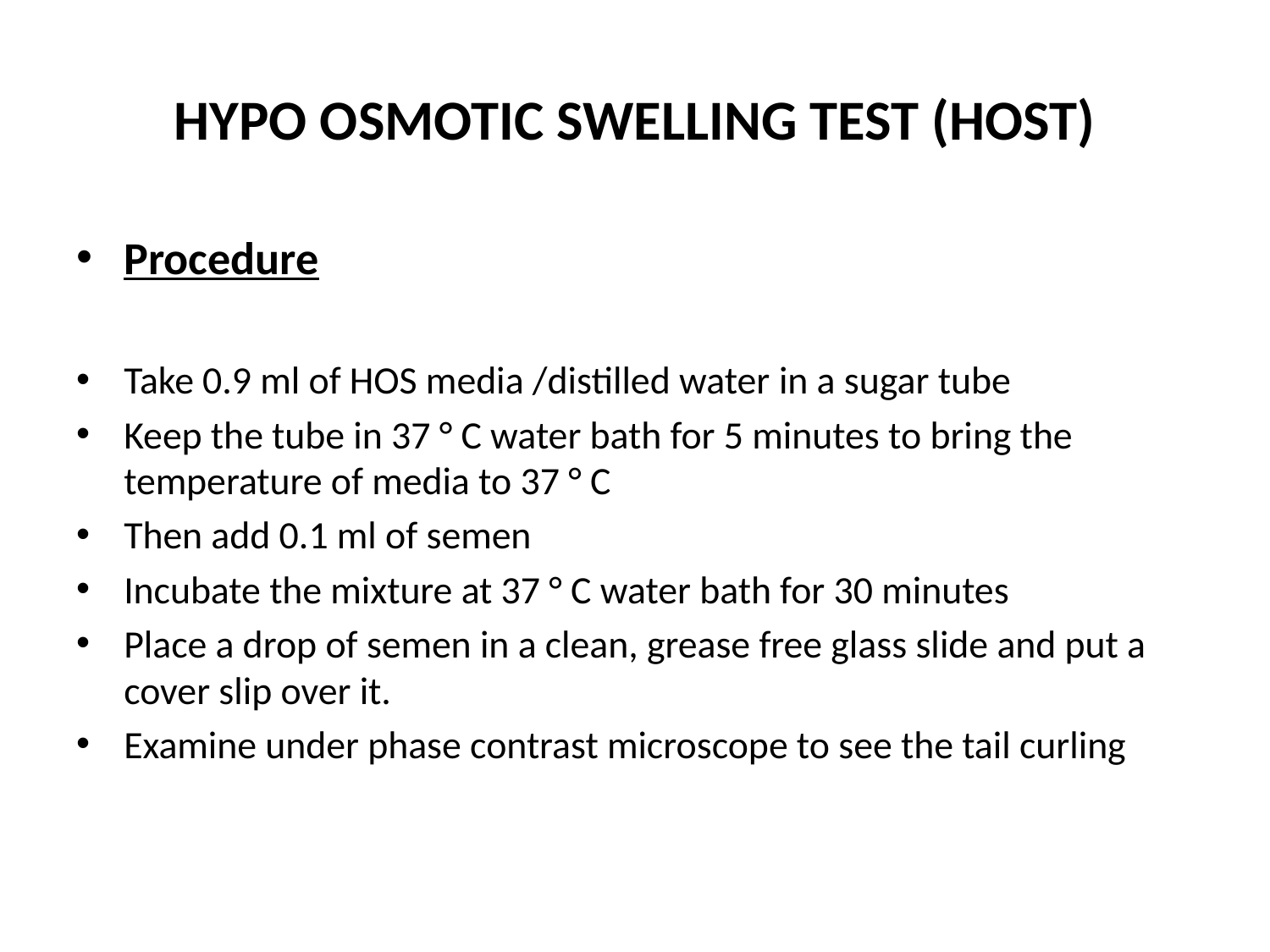

# HYPO OSMOTIC SWELLING TEST (HOST)
Procedure

Take 0.9 ml of HOS media /distilled water in a sugar tube
Keep the tube in 37 ° C water bath for 5 minutes to bring the temperature of media to 37 ° C
Then add 0.1 ml of semen
Incubate the mixture at 37 ° C water bath for 30 minutes
Place a drop of semen in a clean, grease free glass slide and put a cover slip over it.
Examine under phase contrast microscope to see the tail curling